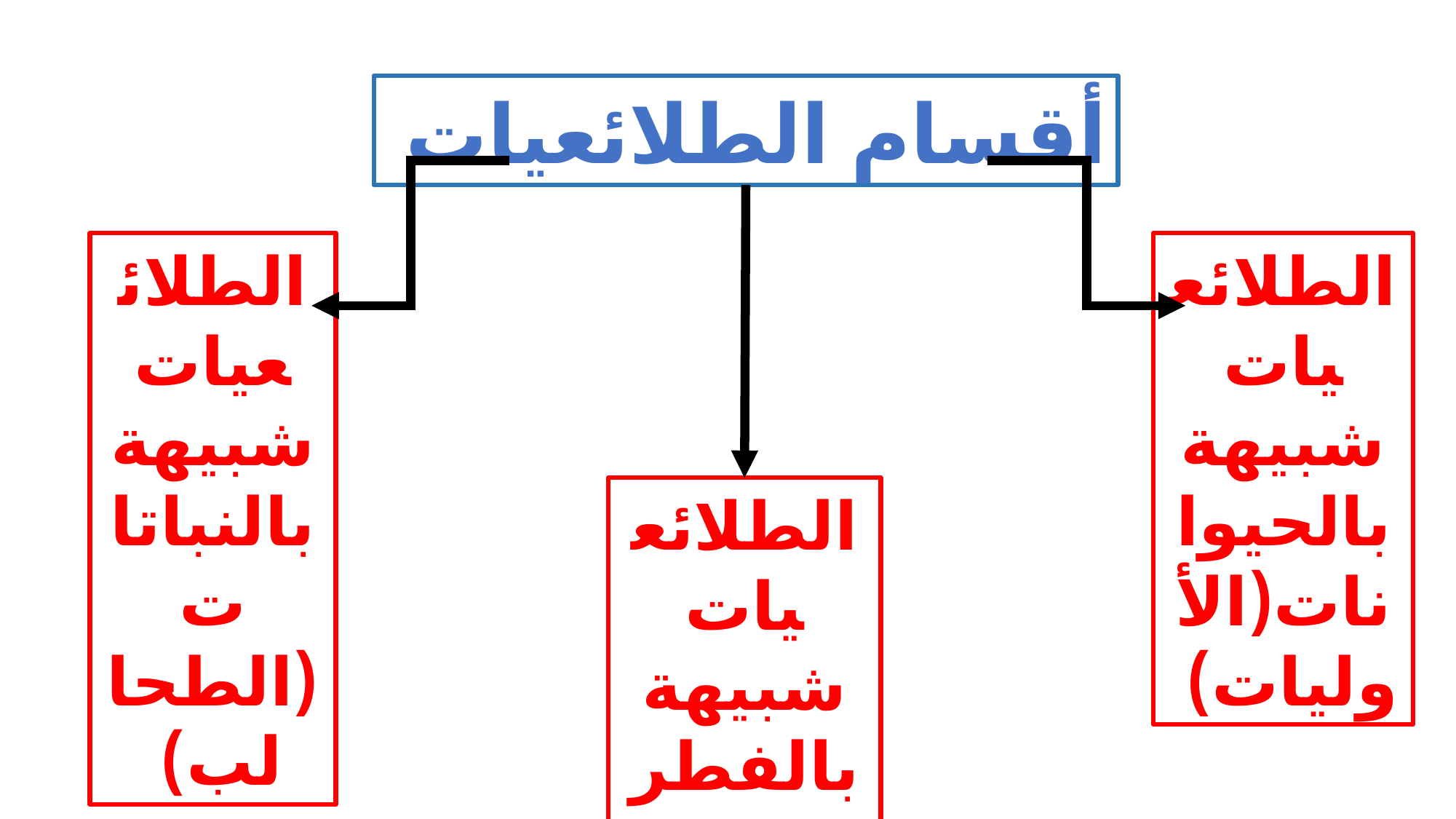

أقسام الطلائعيات
الطلائعيات شبيهة بالنباتات
(الطحالب)
الطلائعيات شبيهة بالحيوانات(الأوليات)
الطلائعيات شبيهة بالفطريات